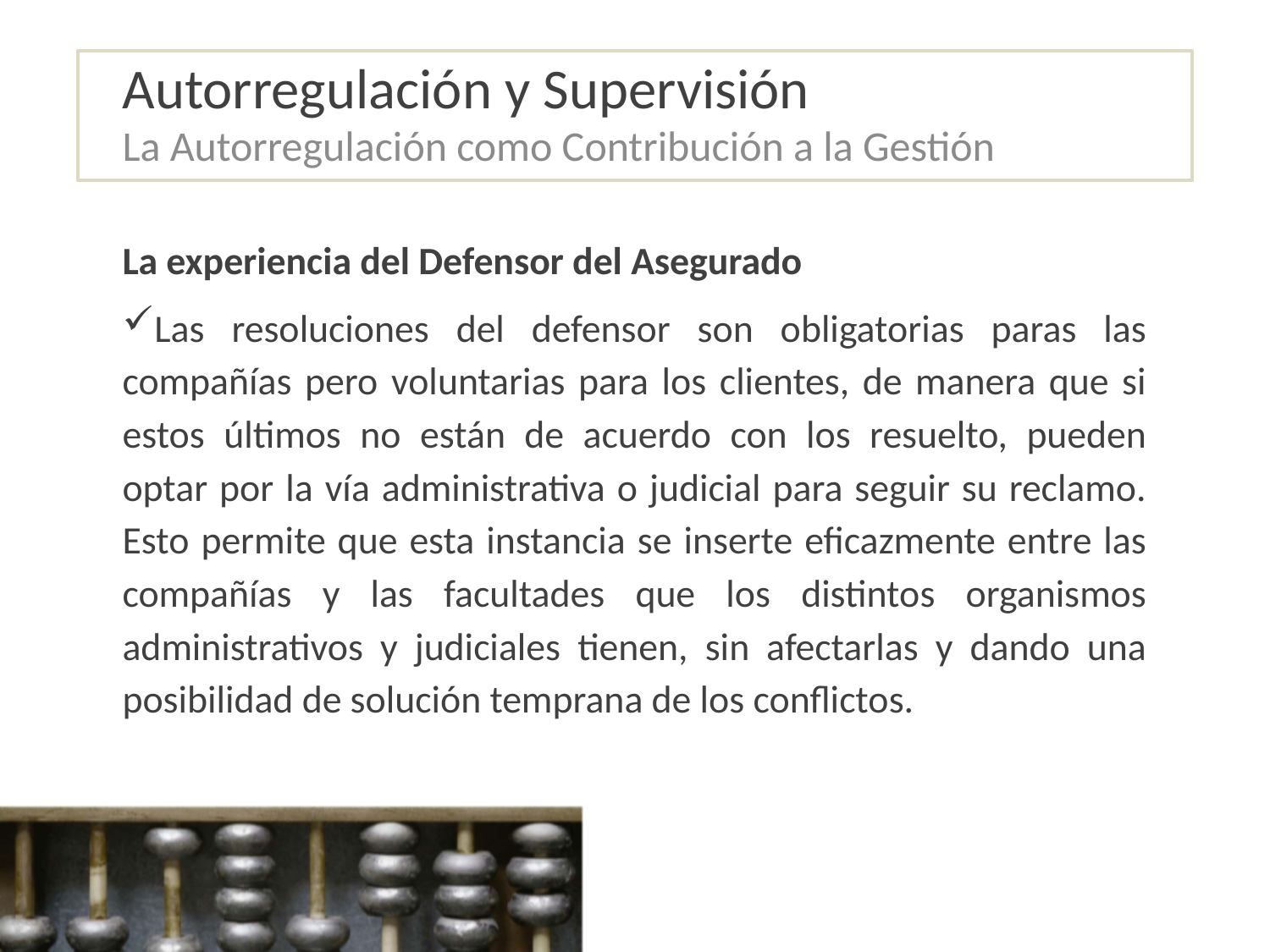

# Autorregulación y Supervisión
La Autorregulación como Contribución a la Gestión
La experiencia del Defensor del Asegurado
Las resoluciones del defensor son obligatorias paras las compañías pero voluntarias para los clientes, de manera que si estos últimos no están de acuerdo con los resuelto, pueden optar por la vía administrativa o judicial para seguir su reclamo. Esto permite que esta instancia se inserte eficazmente entre las compañías y las facultades que los distintos organismos administrativos y judiciales tienen, sin afectarlas y dando una posibilidad de solución temprana de los conflictos.